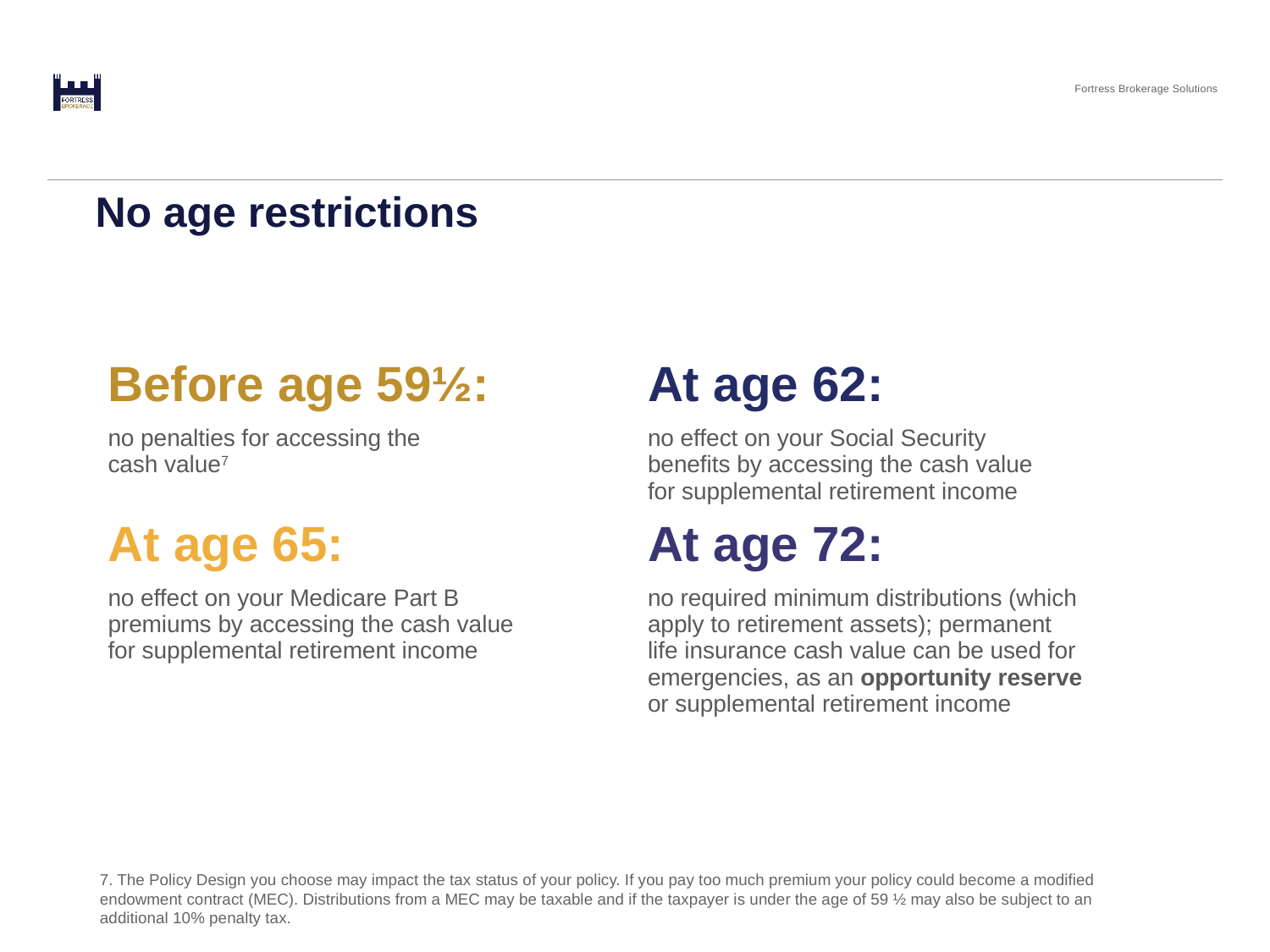

# No age restrictions
| Before age 59½: | At age 62: |
| --- | --- |
| no penalties for accessing the cash value7 | no effect on your Social Security benefits by accessing the cash value for supplemental retirement income |
| At age 65: | At age 72: |
| no effect on your Medicare Part B premiums by accessing the cash value for supplemental retirement income | no required minimum distributions (which apply to retirement assets); permanent life insurance cash value can be used for emergencies, as an opportunity reserve or supplemental retirement income |
7. The Policy Design you choose may impact the tax status of your policy. If you pay too much premium your policy could become a modified endowment contract (MEC). Distributions from a MEC may be taxable and if the taxpayer is under the age of 59 ½ may also be subject to an additional 10% penalty tax.